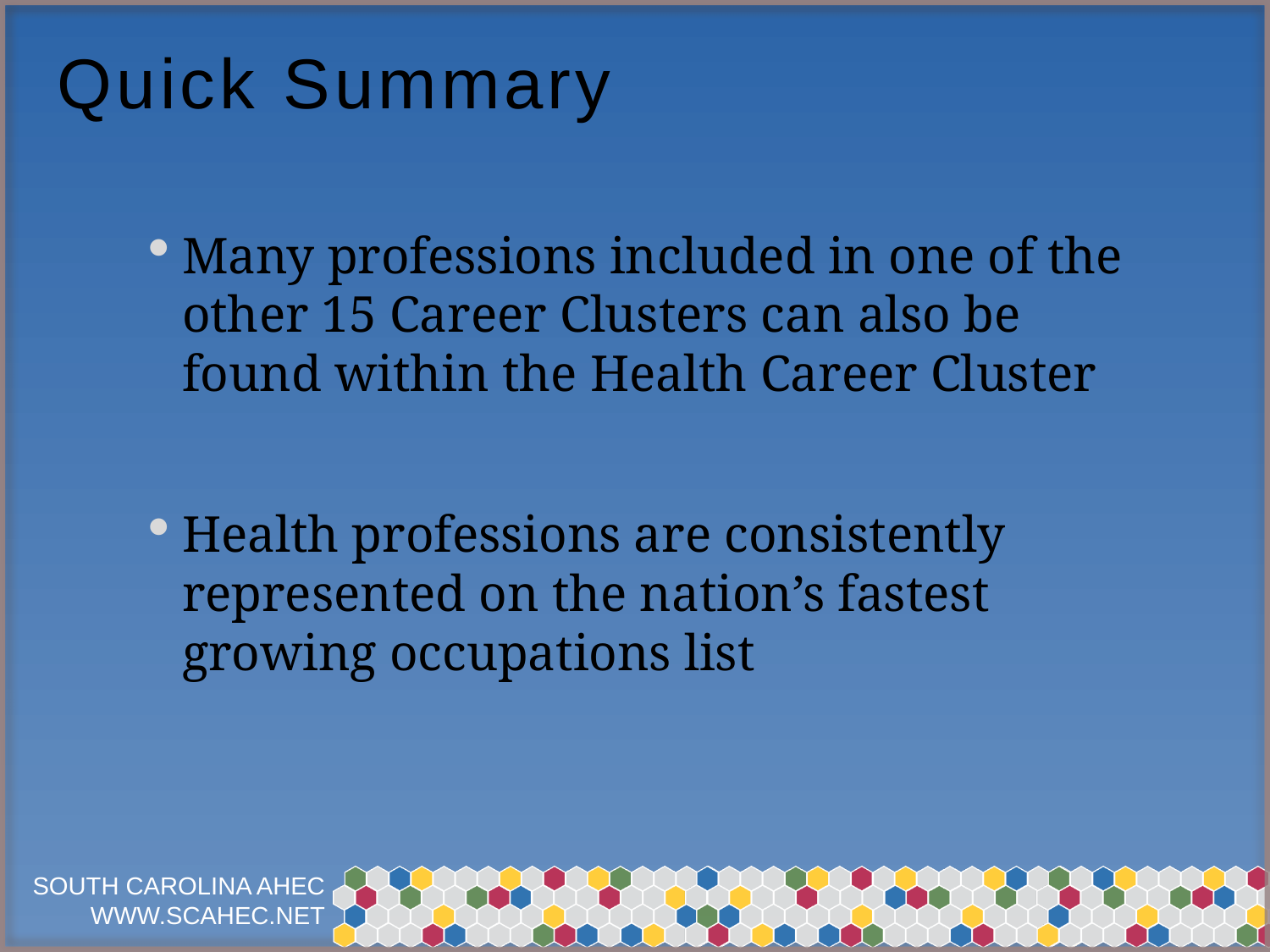

# Quick Summary

Many professions included in one of the other 15 Career Clusters can also be found within the Health Career Cluster

Health professions are consistently represented on the nation’s fastest growing occupations list